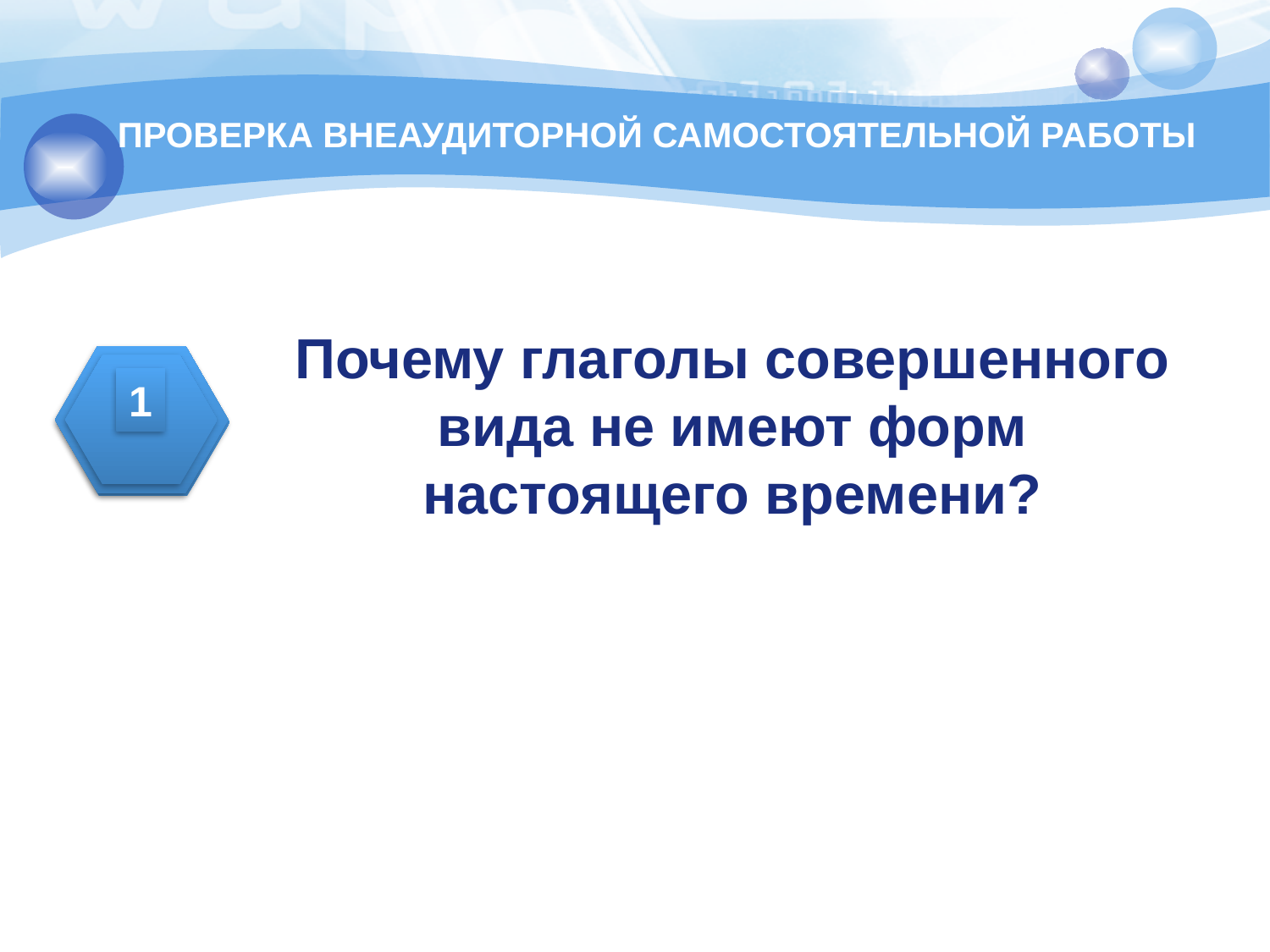

ПРОВЕРКА ВНЕАУДИТОРНОЙ САМОСТОЯТЕЛЬНОЙ РАБОТЫ
Почему глаголы совершенного вида не имеют форм настоящего времени?

1